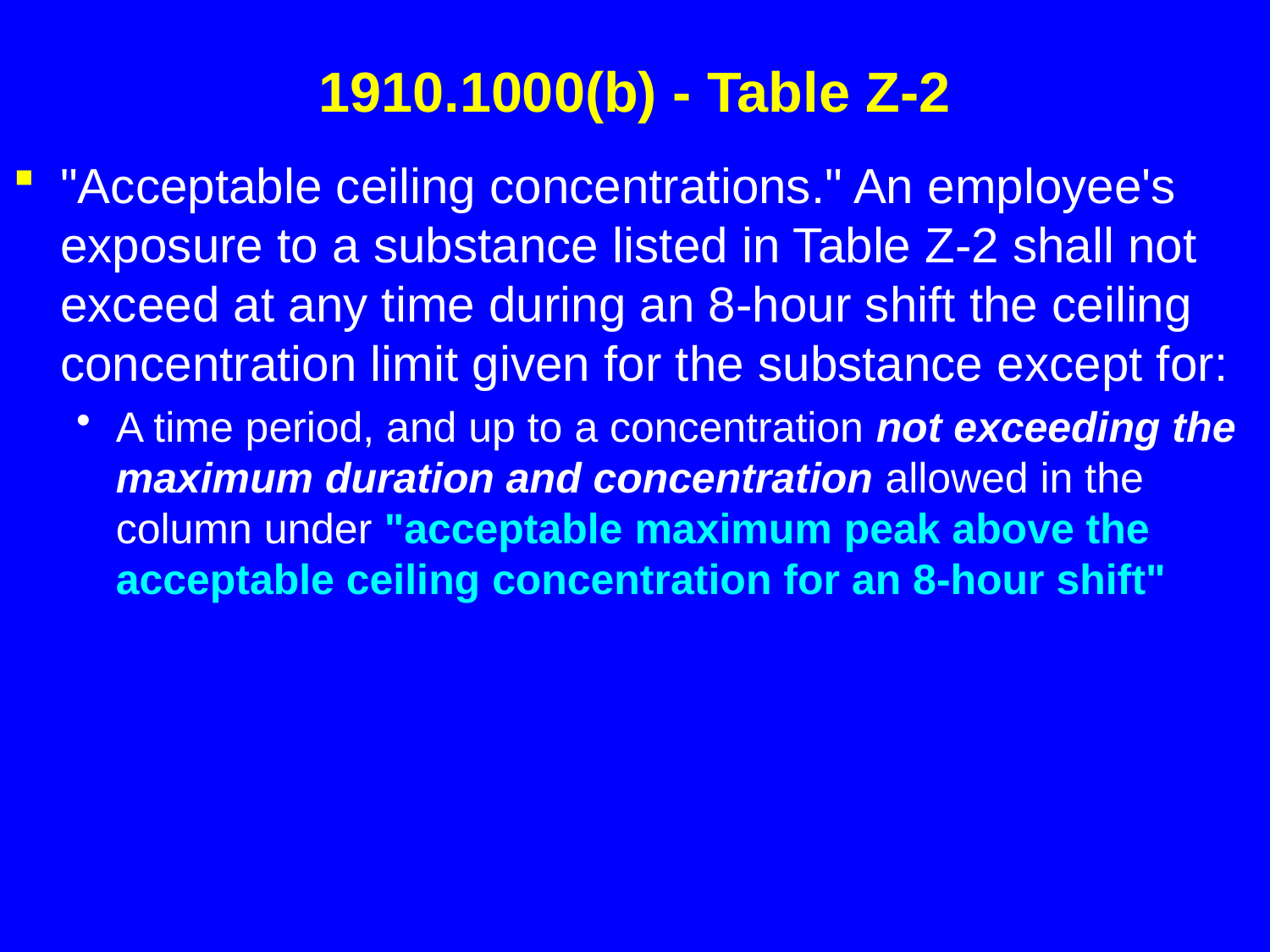

# 1910.1000(b) - Table Z-2
"Acceptable ceiling concentrations." An employee's exposure to a substance listed in Table Z-2 shall not exceed at any time during an 8-hour shift the ceiling concentration limit given for the substance except for:
A time period, and up to a concentration not exceeding the maximum duration and concentration allowed in the column under "acceptable maximum peak above the acceptable ceiling concentration for an 8-hour shift"